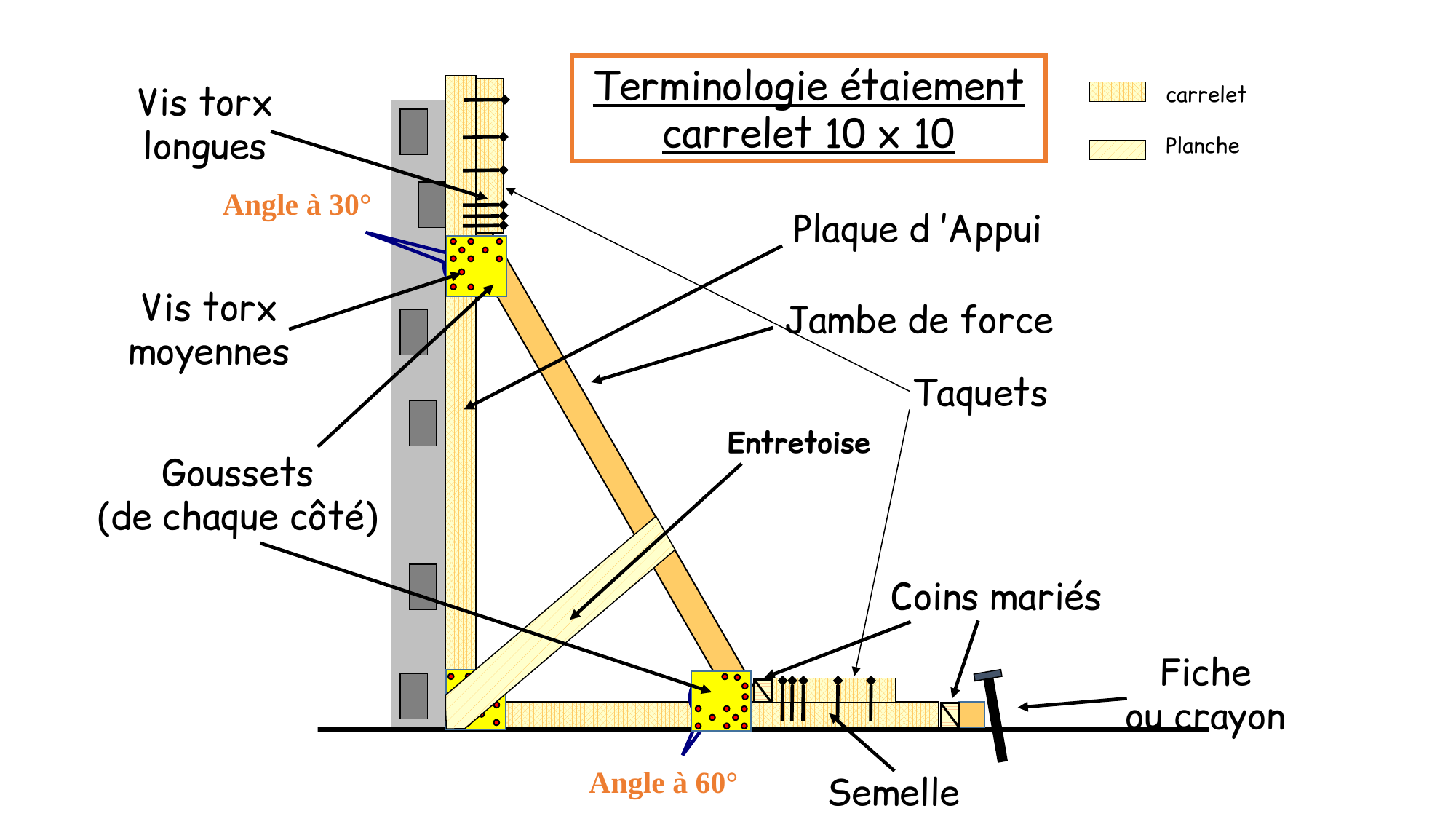

Terminologie étaiement carrelet 10 x 10
Vis torx
longues

carrelet

Planche

Angle à 30°

Plaque d ’Appui

Vis torx
moyennes

Jambe de force

Taquets

Entretoise

Goussets
(de chaque côté)

Coins mariés

Fiche
ou crayon

Angle à 60°

Semelle